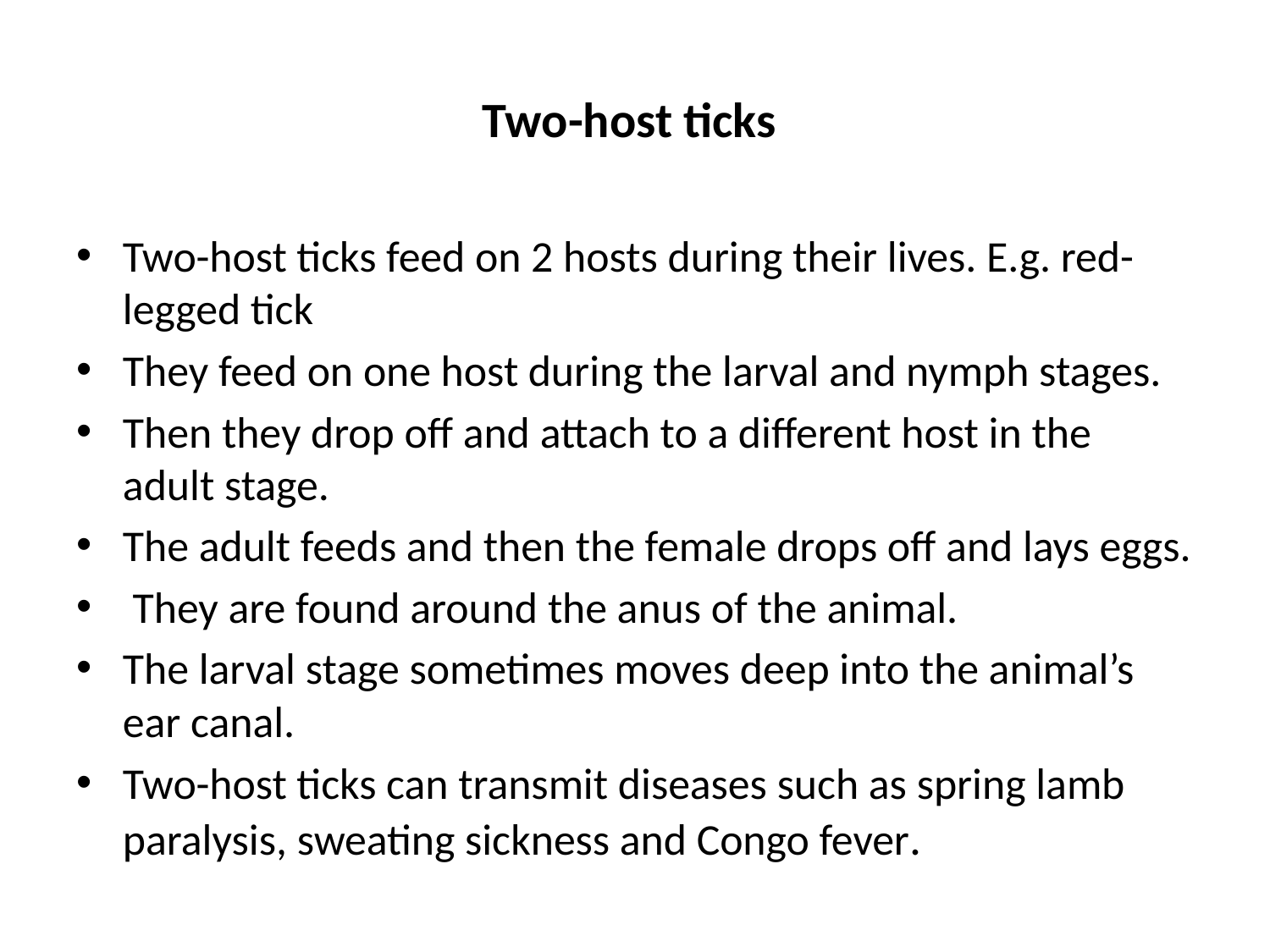

# Two-host ticks
Two-host ticks feed on 2 hosts during their lives. E.g. red-legged tick
They feed on one host during the larval and nymph stages.
Then they drop off and attach to a different host in the adult stage.
The adult feeds and then the female drops off and lays eggs.
 They are found around the anus of the animal.
The larval stage sometimes moves deep into the animal’s ear canal.
Two-host ticks can transmit diseases such as spring lamb paralysis, sweating sickness and Congo fever.